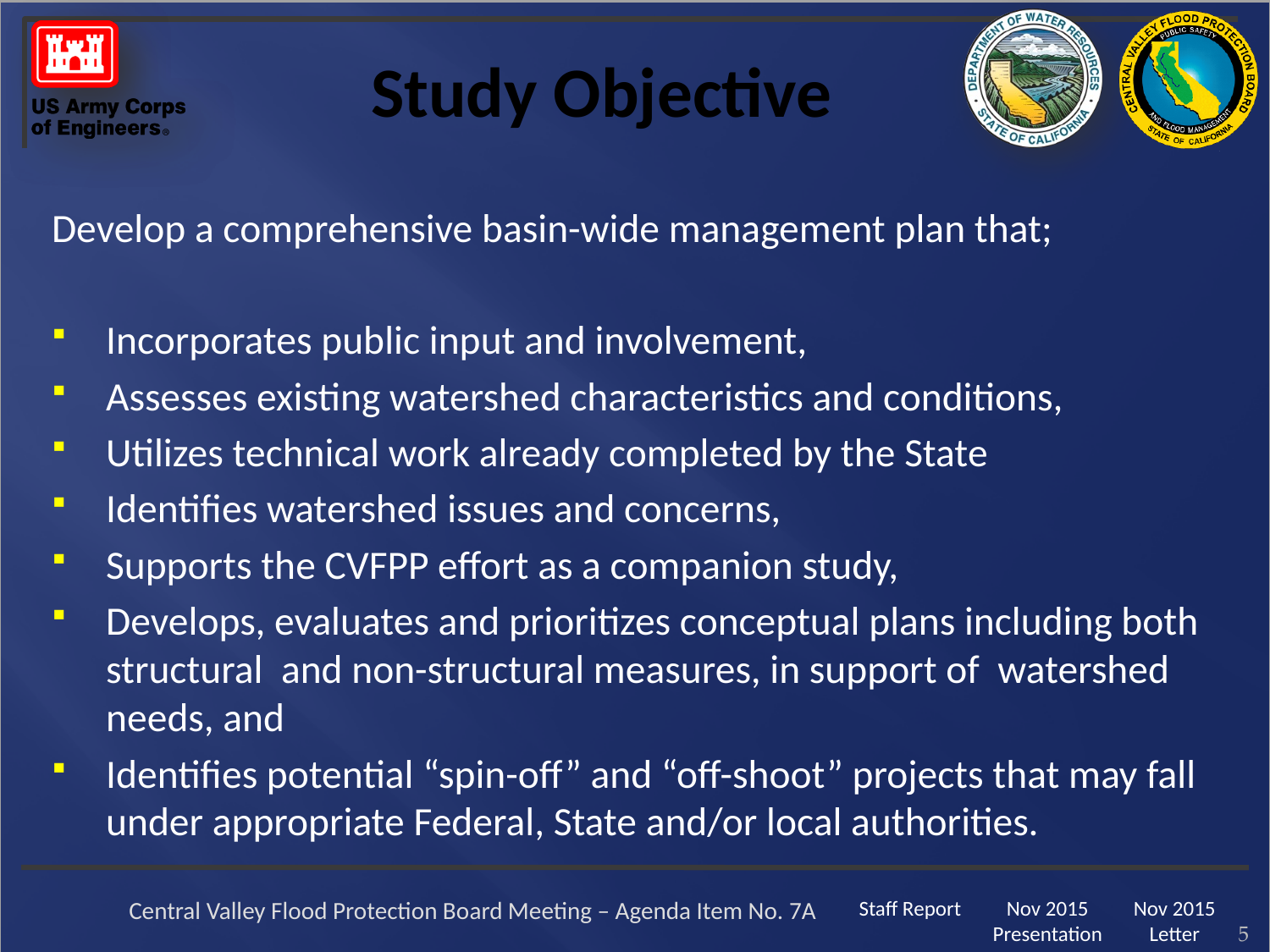

# Study Objective
Develop a comprehensive basin-wide management plan that;

Incorporates public input and involvement,
Assesses existing watershed characteristics and conditions,
Utilizes technical work already completed by the State
Identifies watershed issues and concerns,
Supports the CVFPP effort as a companion study,
Develops, evaluates and prioritizes conceptual plans including both structural  and non-structural measures, in support of  watershed needs, and
Identifies potential “spin-off” and “off-shoot” projects that may fall under appropriate Federal, State and/or local authorities.
5